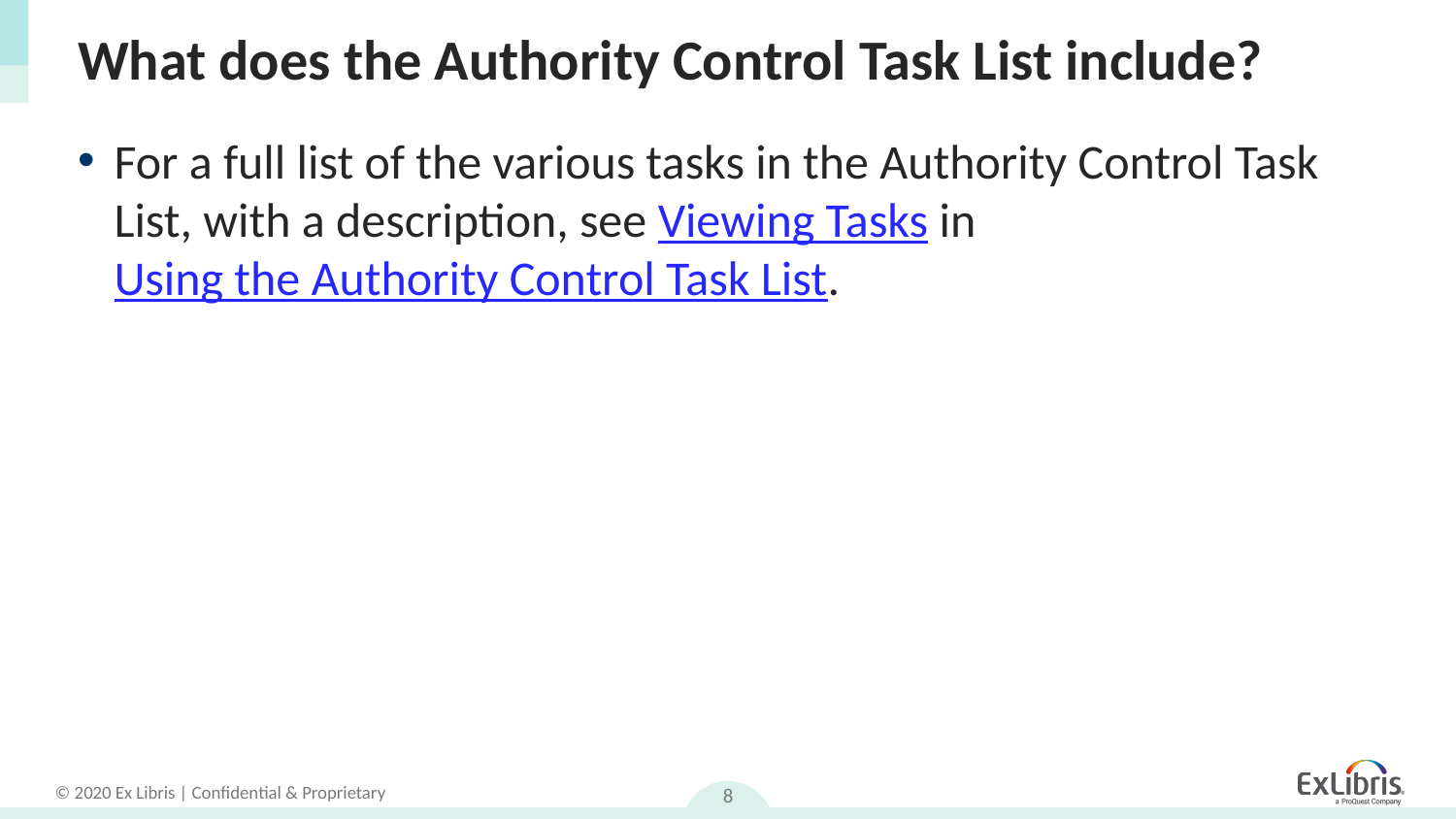

# What does the Authority Control Task List include?
For a full list of the various tasks in the Authority Control Task List, with a description, see Viewing Tasks in Using the Authority Control Task List.
8